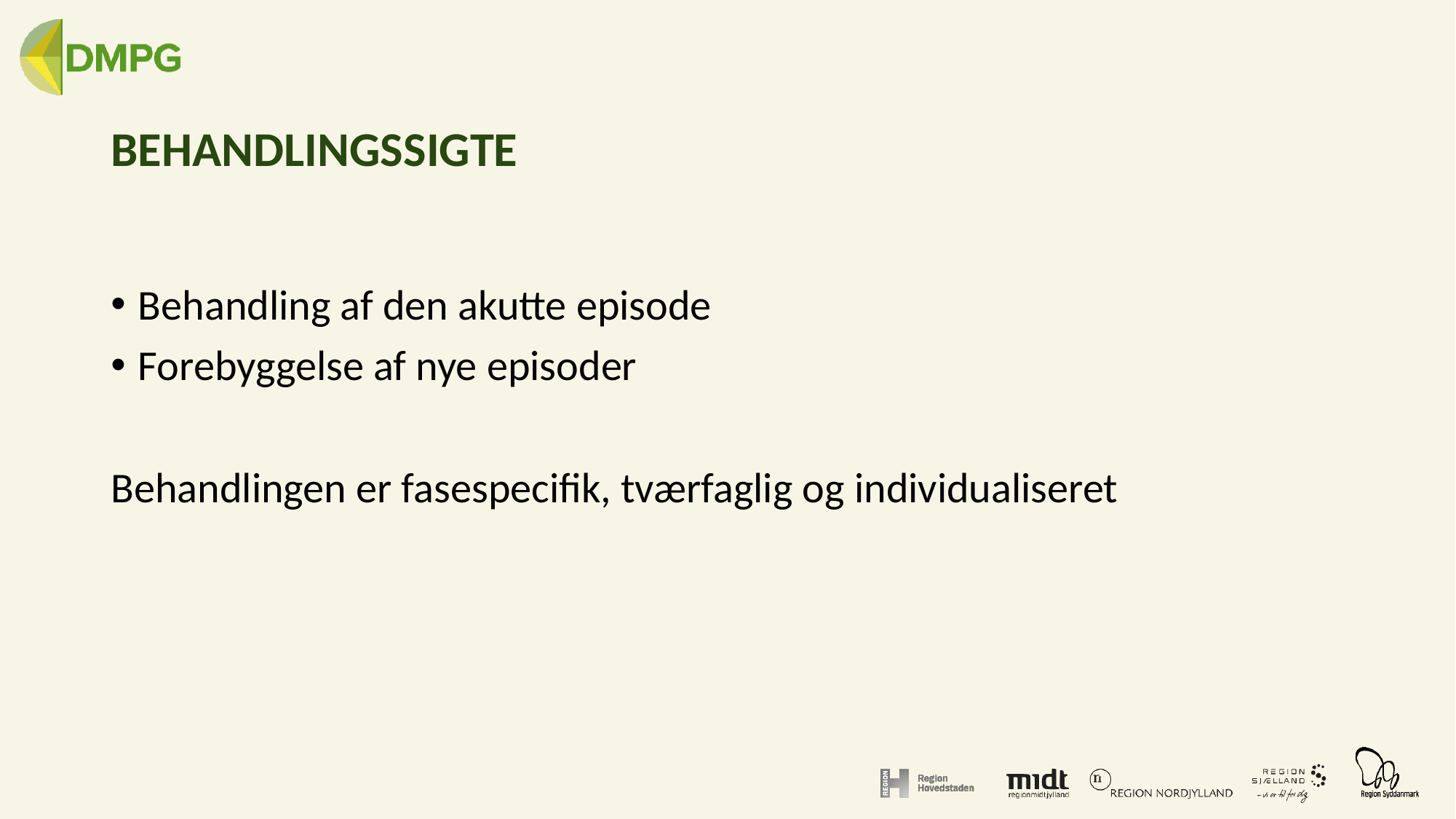

# Behandlingssigte
Behandling af den akutte episode
Forebyggelse af nye episoder

Behandlingen er fasespecifik, tværfaglig og individualiseret